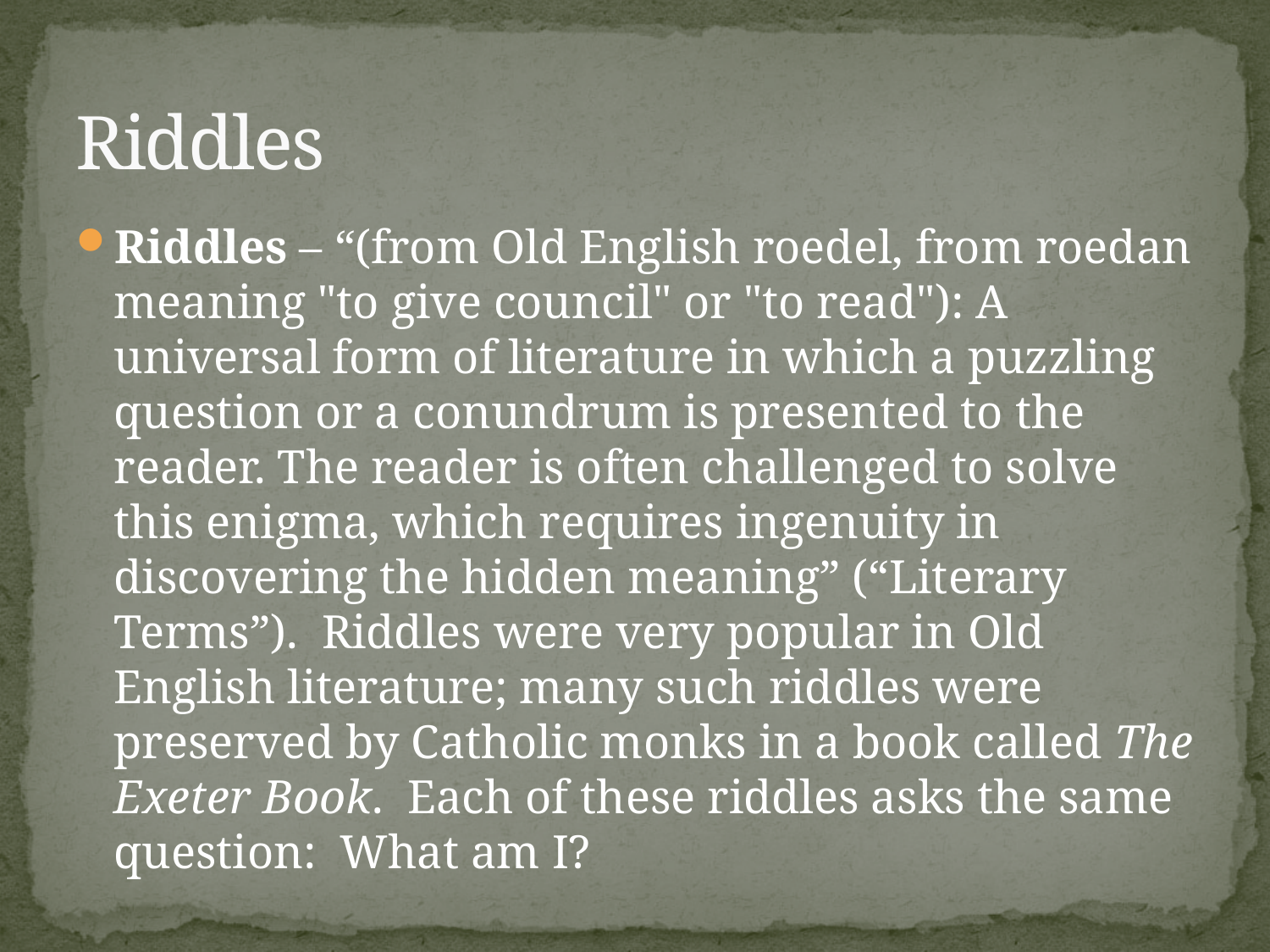

# Riddles
Riddles – “(from Old English roedel, from roedan meaning "to give council" or "to read"): A universal form of literature in which a puzzling question or a conundrum is presented to the reader. The reader is often challenged to solve this enigma, which requires ingenuity in discovering the hidden meaning” (“Literary Terms”).  Riddles were very popular in Old English literature; many such riddles were preserved by Catholic monks in a book called The Exeter Book.  Each of these riddles asks the same question:  What am I?